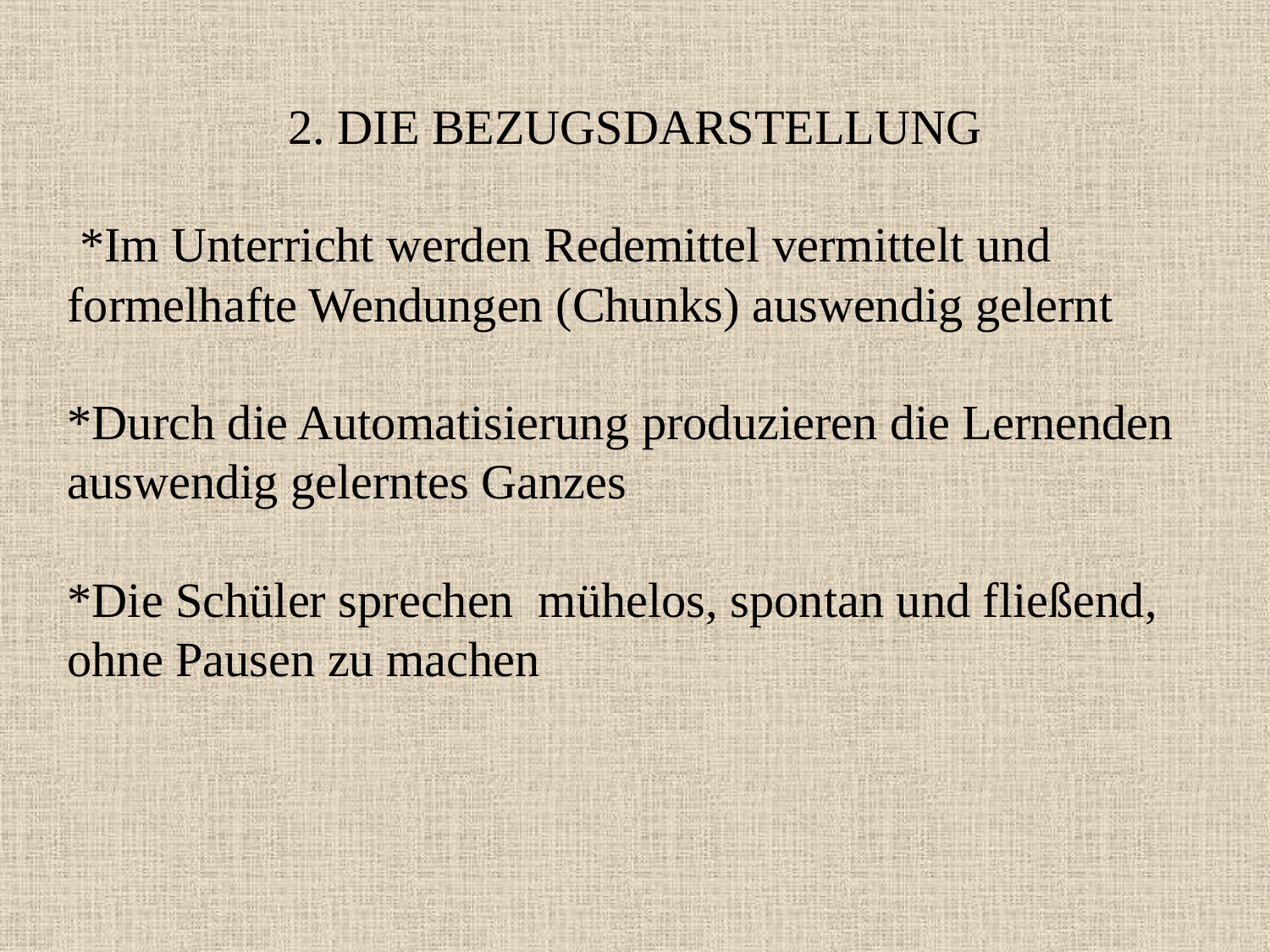

2. DIE BEZUGSDARSTELLUNG

 *Im Unterricht werden Redemittel vermittelt und formelhafte Wendungen (Chunks) auswendig gelernt

*Durch die Automatisierung produzieren die Lernenden  auswendig gelerntes Ganzes

*Die Schüler sprechen  mühelos, spontan und fließend, ohne Pausen zu machen